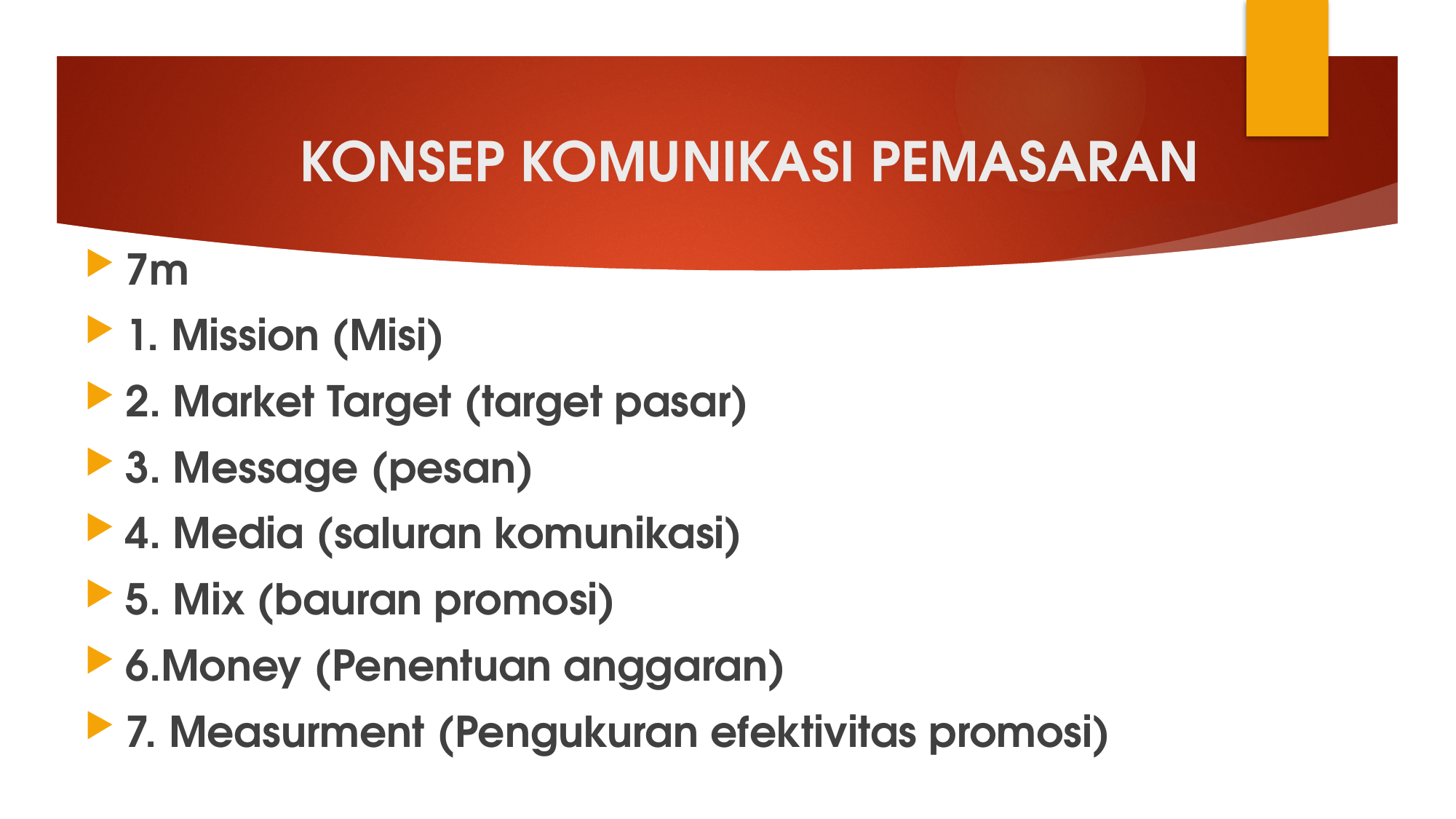

# KONSEP KOMUNIKASI PEMASARAN
7m
1. Mission (Misi)
2. Market Target (target pasar)
3. Message (pesan)
4. Media (saluran komunikasi)
5. Mix (bauran promosi)
6.Money (Penentuan anggaran)
7. Measurment (Pengukuran efektivitas promosi)